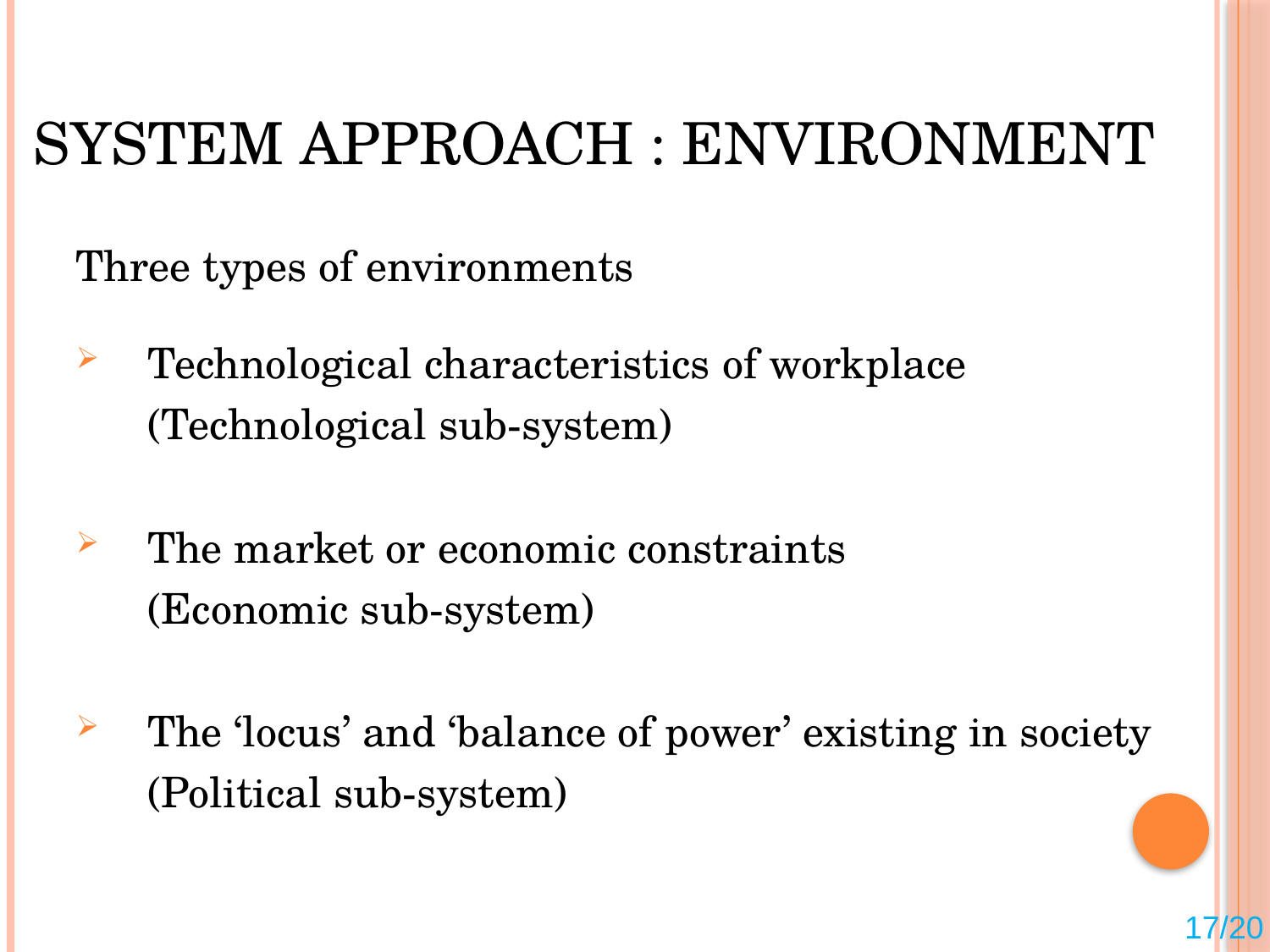

# System Approach : Environment
Three types of environments

Technological characteristics of workplace
	(Technological sub-system)

The market or economic constraints
	(Economic sub-system)

The ‘locus’ and ‘balance of power’ existing in society
	(Political sub-system)
17/20